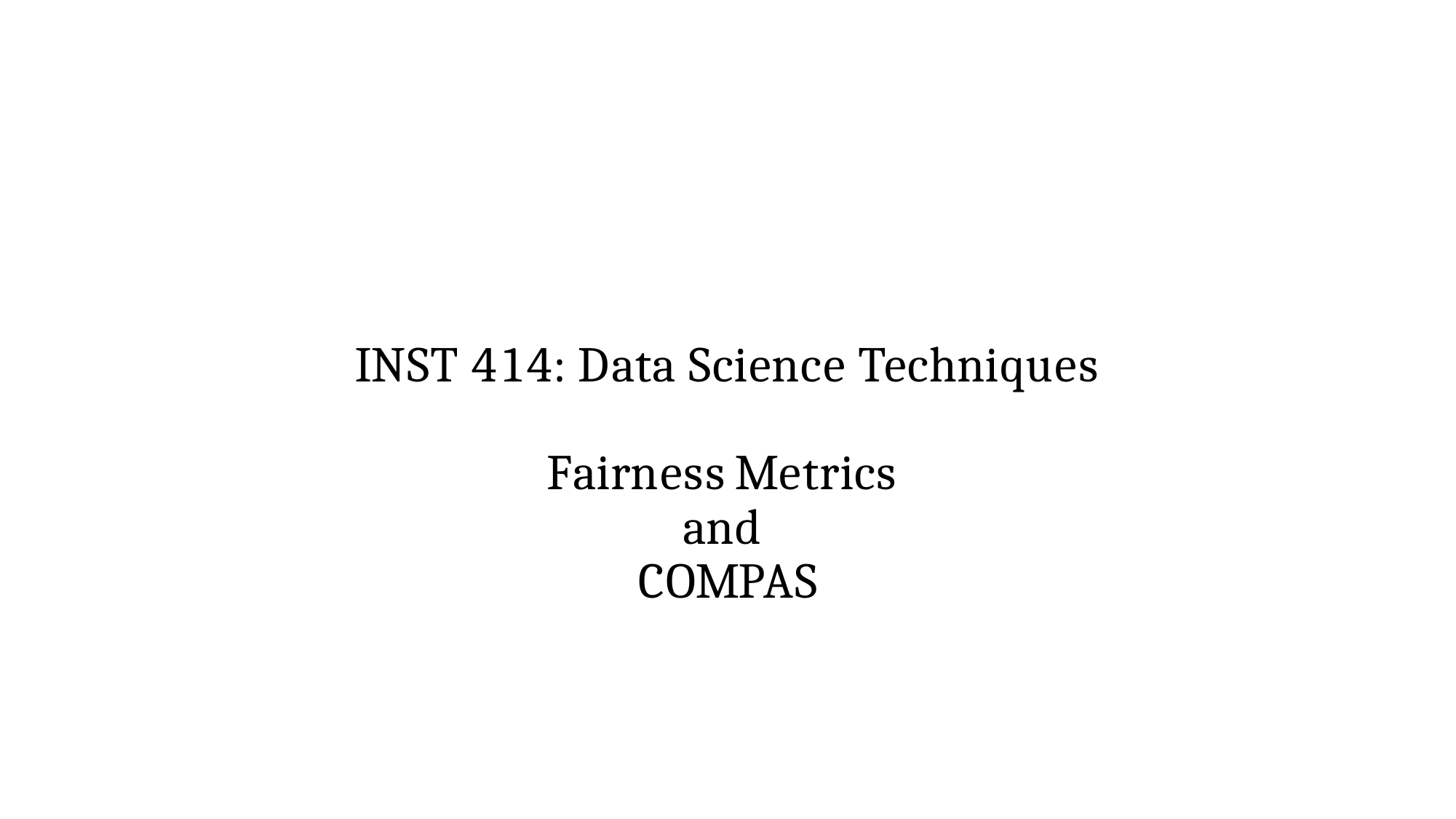

# INST 414: Data Science Techniques

Fairness Metrics
and
COMPAS